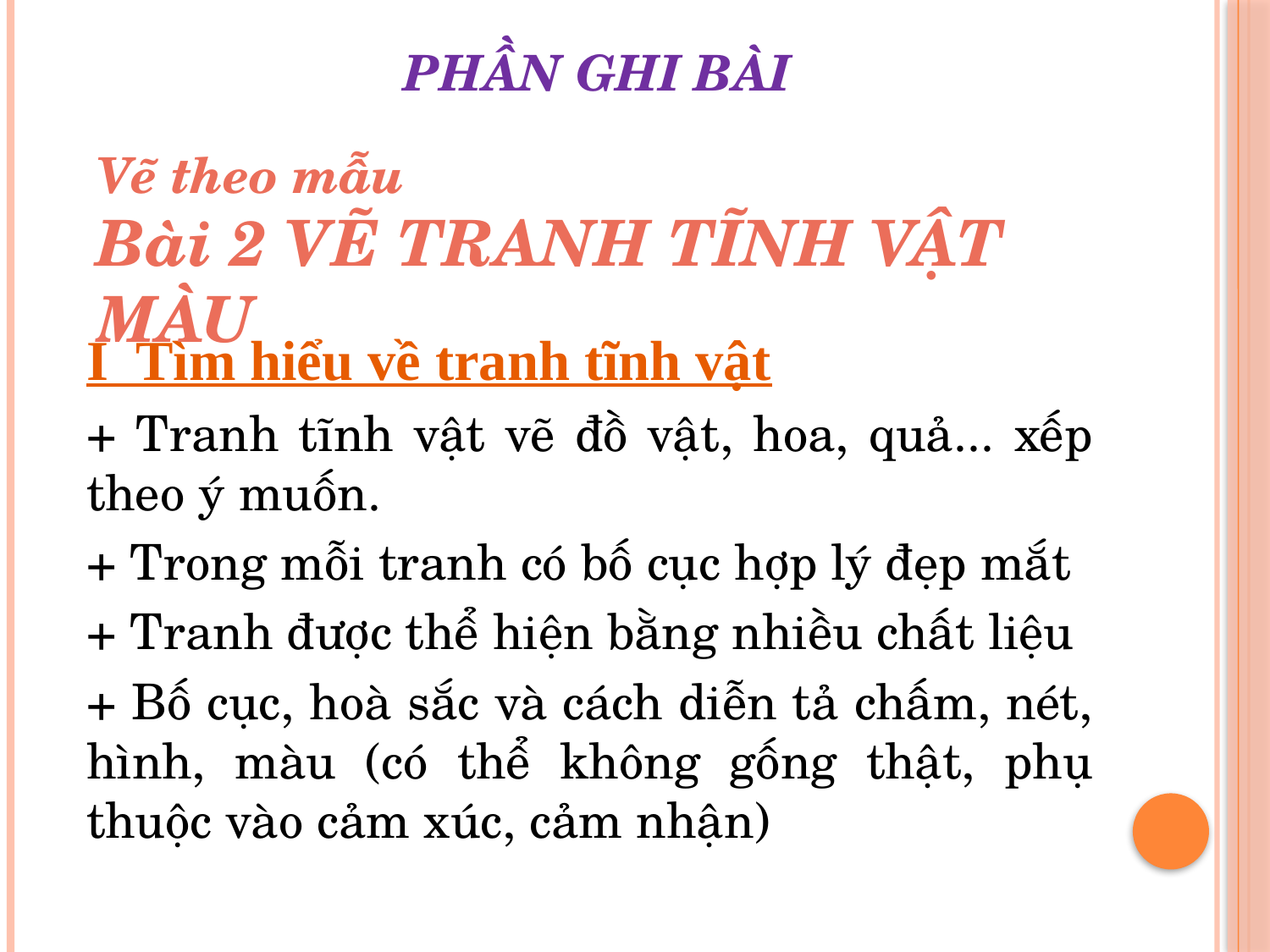

PHẦN GHI BÀI
Vẽ theo mẫu
Bài 2 VẼ TRANH TĨNH VẬT MÀU
I  Tìm hiểu về tranh tĩnh vật
+ Tranh tĩnh vật vẽ đồ vật, hoa, quả... xếp theo ý muốn.
+ Trong mỗi tranh có bố cục hợp lý đẹp mắt
+ Tranh được thể hiện bằng nhiều chất liệu
+ Bố cục, hoà sắc và cách diễn tả chấm, nét, hình, màu (có thể không gống thật, phụ thuộc vào cảm xúc, cảm nhận)